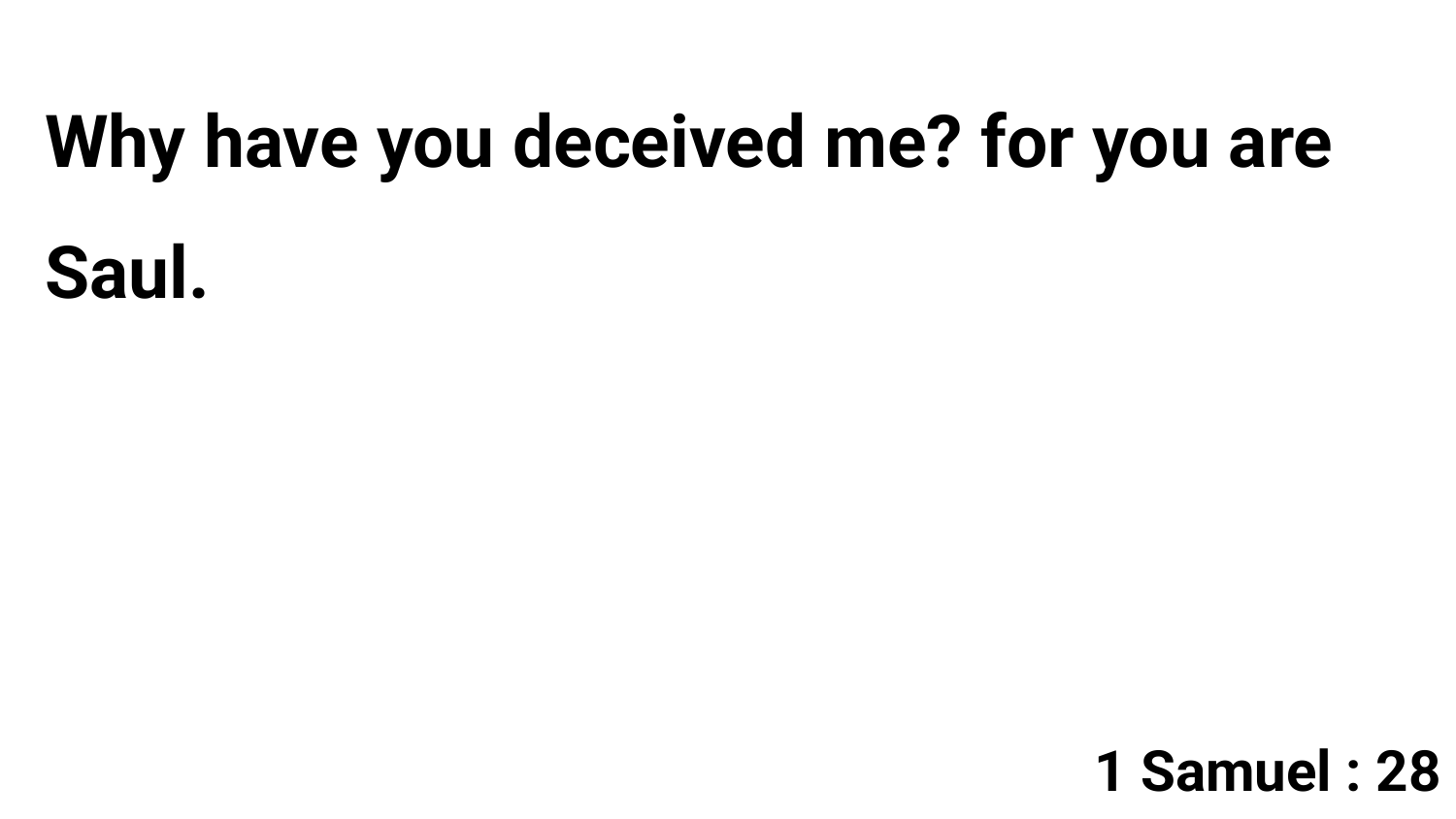

Why have you deceived me? for you are Saul.
1 Samuel : 28